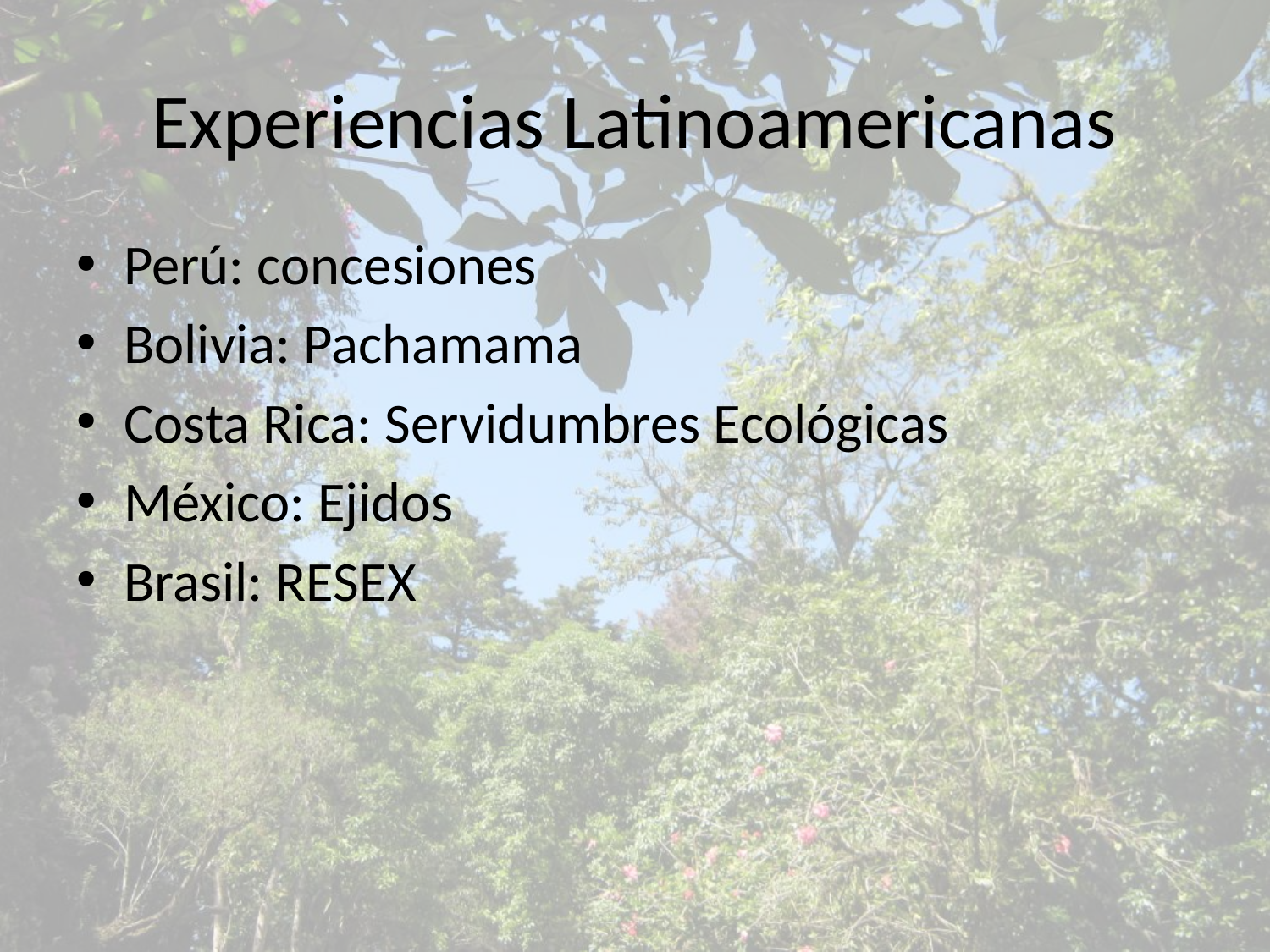

# Experiencias Latinoamericanas
Perú: concesiones
Bolivia: Pachamama
Costa Rica: Servidumbres Ecológicas
México: Ejidos
Brasil: RESEX